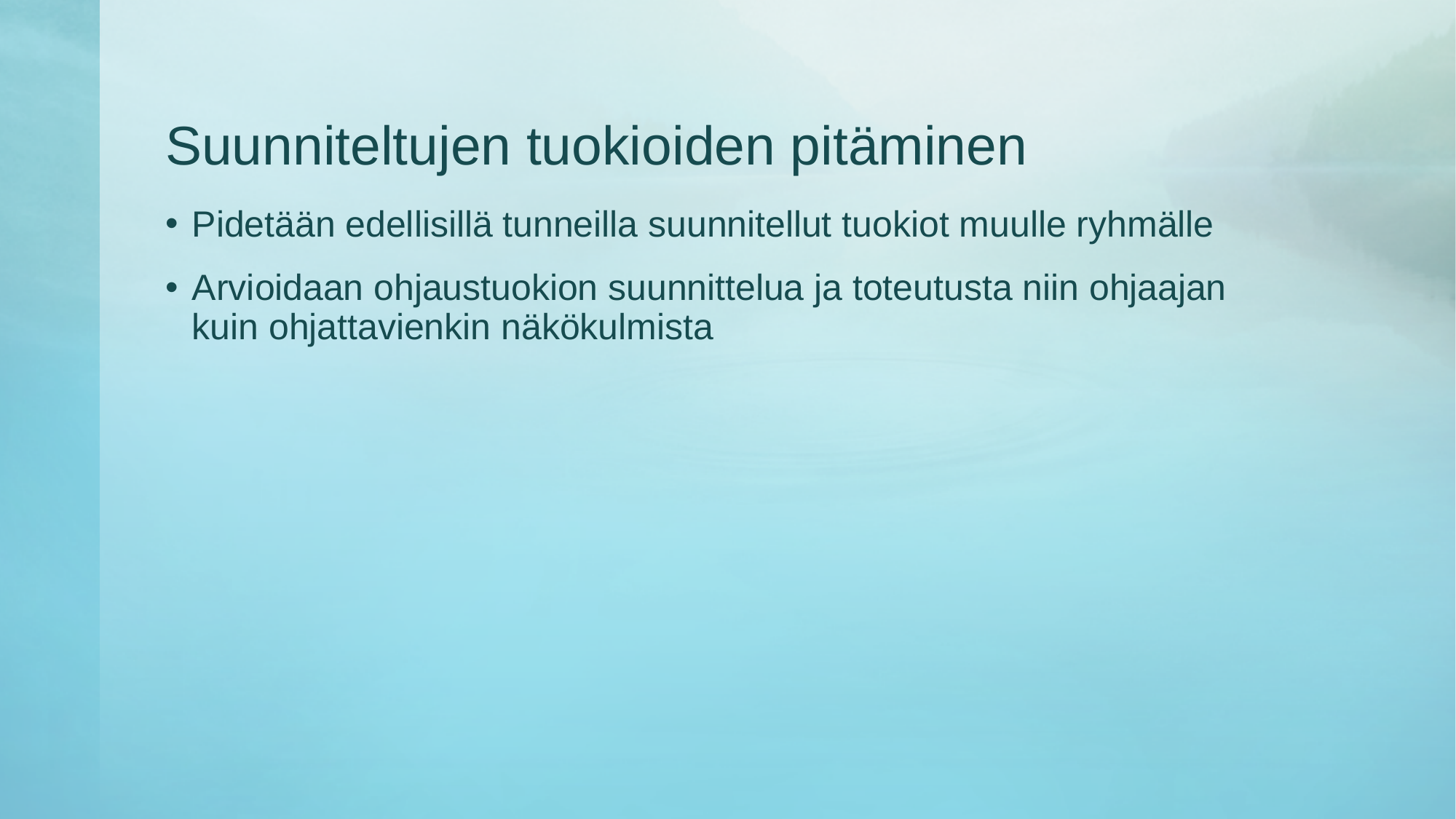

# Suunniteltujen tuokioiden pitäminen
Pidetään edellisillä tunneilla suunnitellut tuokiot muulle ryhmälle
Arvioidaan ohjaustuokion suunnittelua ja toteutusta niin ohjaajan kuin ohjattavienkin näkökulmista